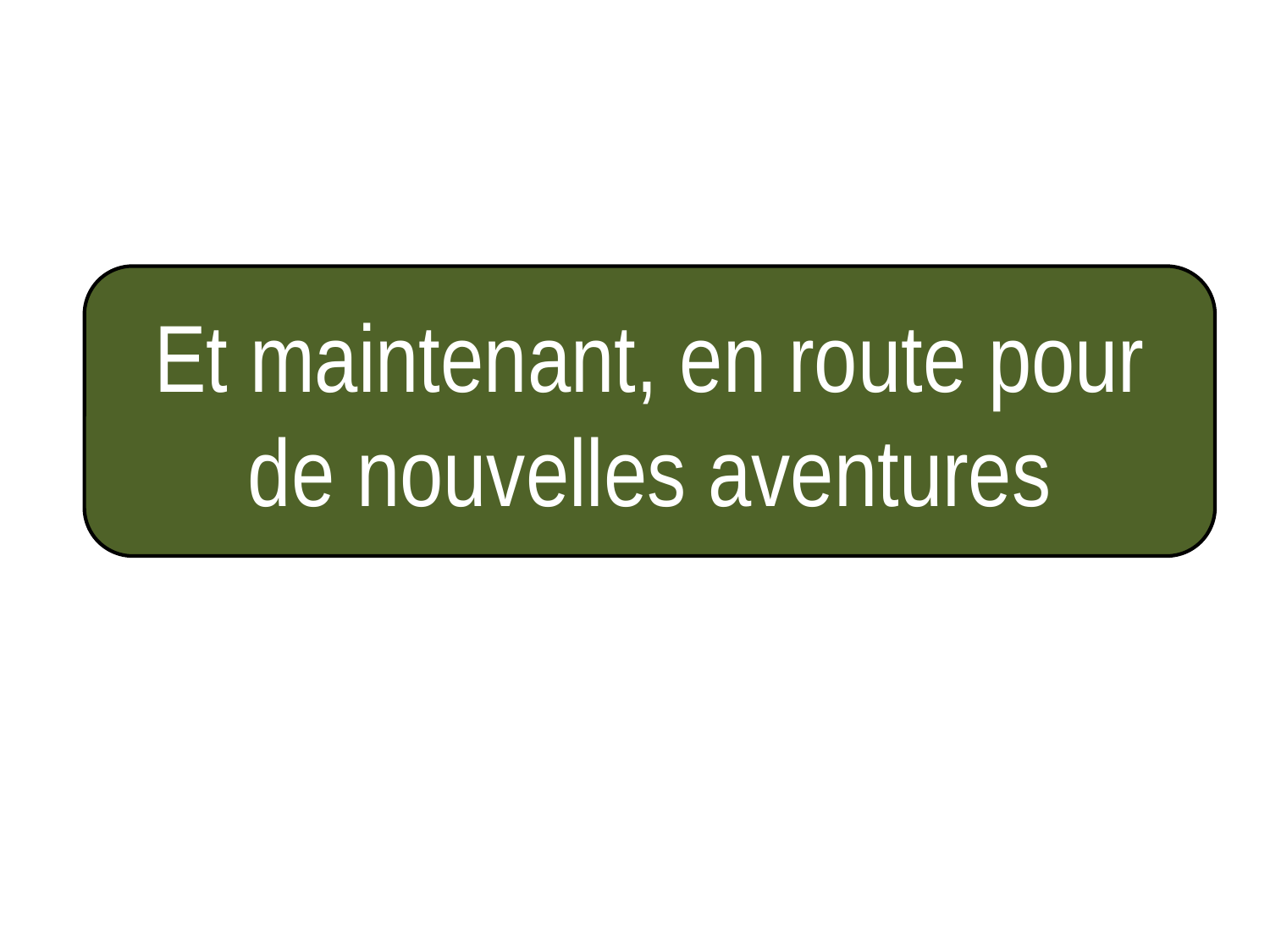

Et maintenant, en route pour de nouvelles aventures